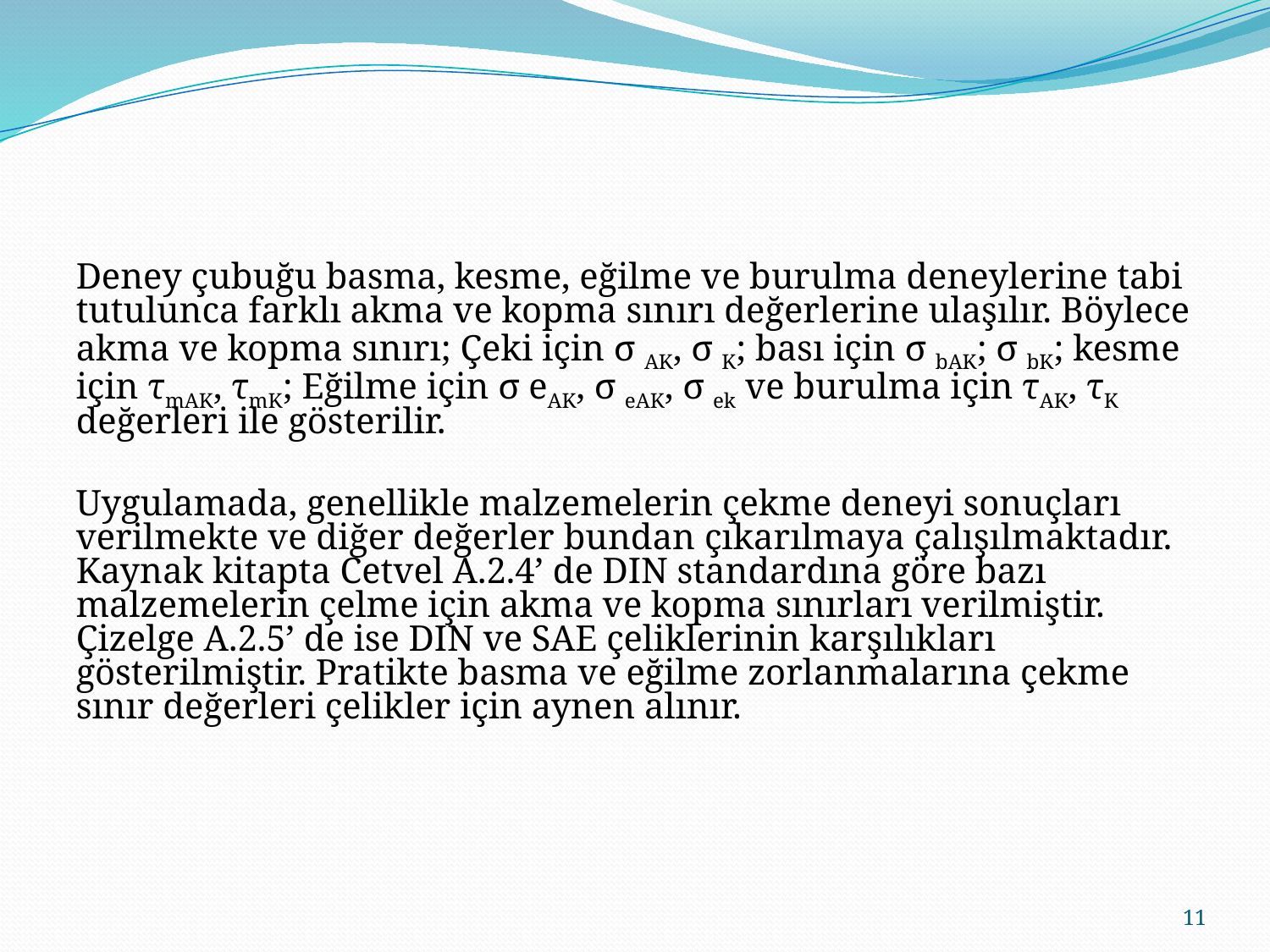

Deney çubuğu basma, kesme, eğilme ve burulma deneylerine tabi tutulunca farklı akma ve kopma sınırı değerlerine ulaşılır. Böylece akma ve kopma sınırı; Çeki için σ AK, σ K; bası için σ bAK; σ bK; kesme için τmAK, τmK; Eğilme için σ eAK, σ eAK, σ ek ve burulma için τAK, τK değerleri ile gösterilir.

Uygulamada, genellikle malzemelerin çekme deneyi sonuçları verilmekte ve diğer değerler bundan çıkarılmaya çalışılmaktadır. Kaynak kitapta Cetvel A.2.4’ de DIN standardına göre bazı malzemelerin çelme için akma ve kopma sınırları verilmiştir. Çizelge A.2.5’ de ise DIN ve SAE çeliklerinin karşılıkları gösterilmiştir. Pratikte basma ve eğilme zorlanmalarına çekme sınır değerleri çelikler için aynen alınır.
11